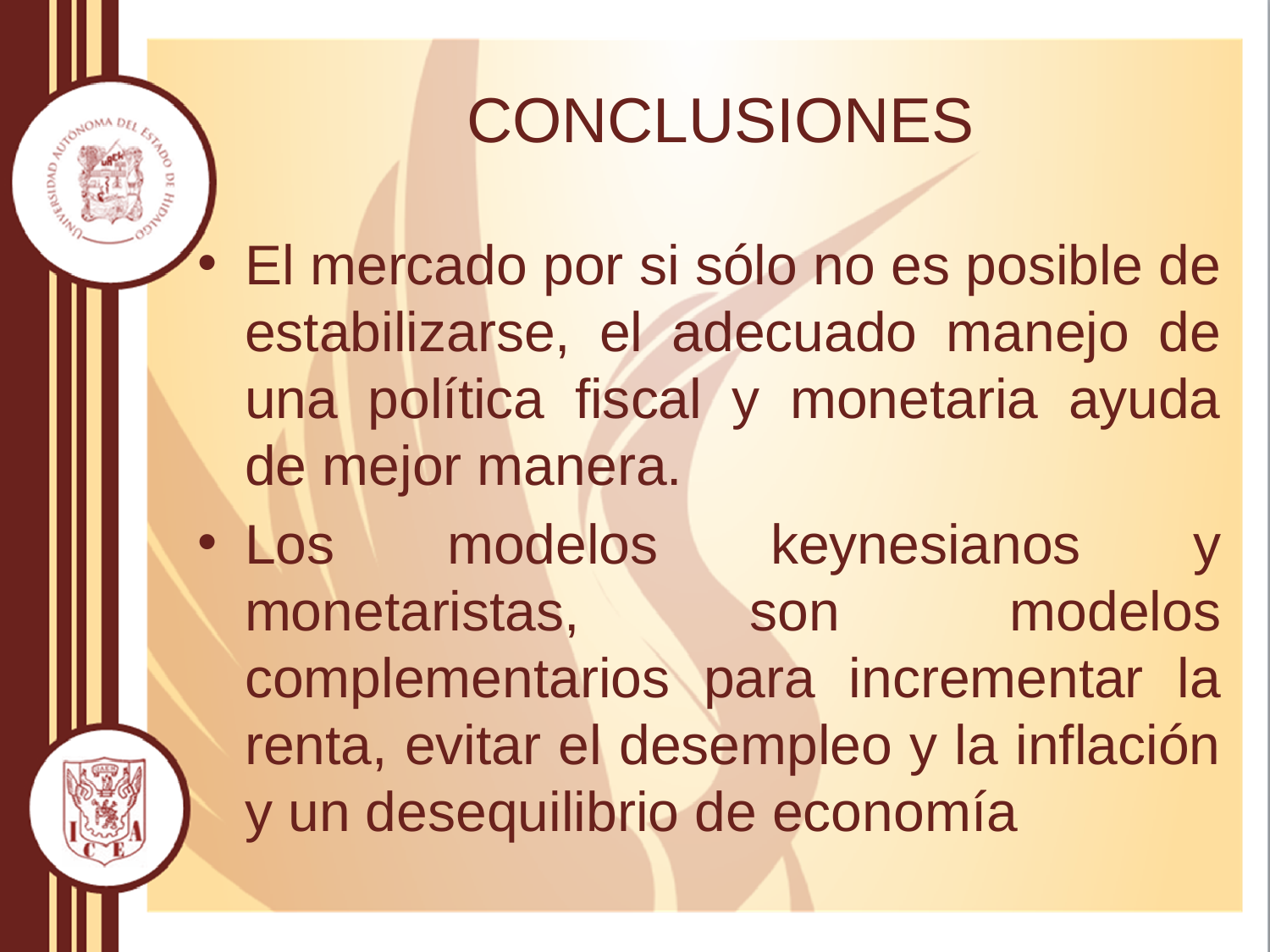

# CONCLUSIONES
El mercado por si sólo no es posible de estabilizarse, el adecuado manejo de una política fiscal y monetaria ayuda de mejor manera.
Los modelos keynesianos y monetaristas, son modelos complementarios para incrementar la renta, evitar el desempleo y la inflación y un desequilibrio de economía